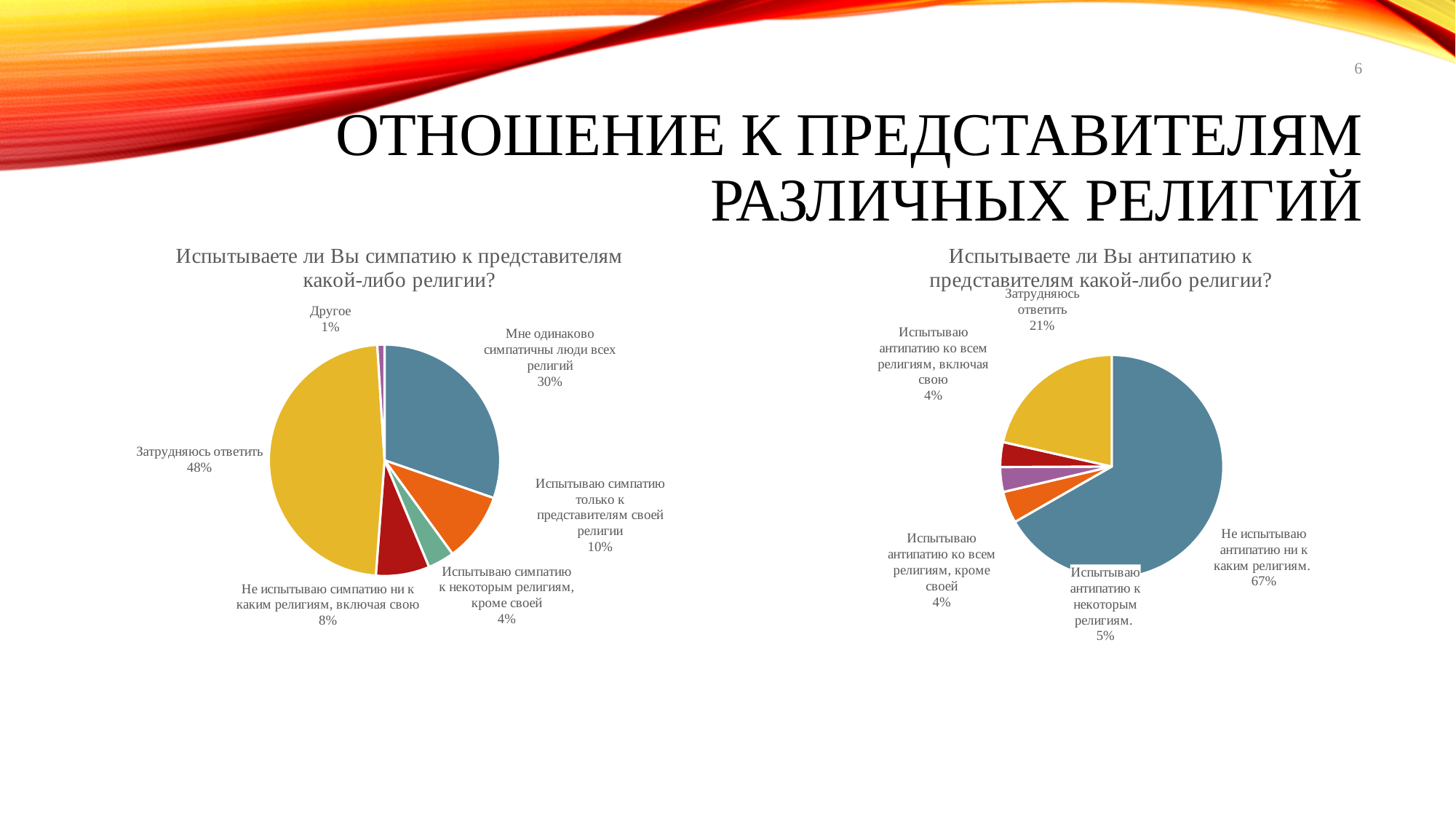

6
# Отношение к представителям различных религий

### Chart:

| Category | Испытываете ли Вы симпатию к представителям какой-либо религии? |
|---|---|
| Мне одинаково симпатичны люди всех религий | 0.303 |
| Испытываю симпатию только к представителям своей религии | 0.097 |
| Испытываю симпатию к некоторым религиям, кроме своей | 0.037 |
| Не испытываю симпатию ни к каким религиям, включая свою | 0.075 |
| Затрудняюсь ответить | 0.478 |
| Другое | 0.01 |

### Chart:

| Category | Испытываете ли Вы антипатию к представителям какой-либо религии? |
|---|---|
| Не испытываю антипатию ни к каким религиям.  | 0.668 |
| Испытываю антипатию к некоторым религиям.  | 0.046 |
| Испытываю антипатию ко всем религиям, кроме своей | 0.036 |
| Испытываю антипатию ко всем религиям, включая свою | 0.036 |
| Затрудняюсь ответить | 0.215 |